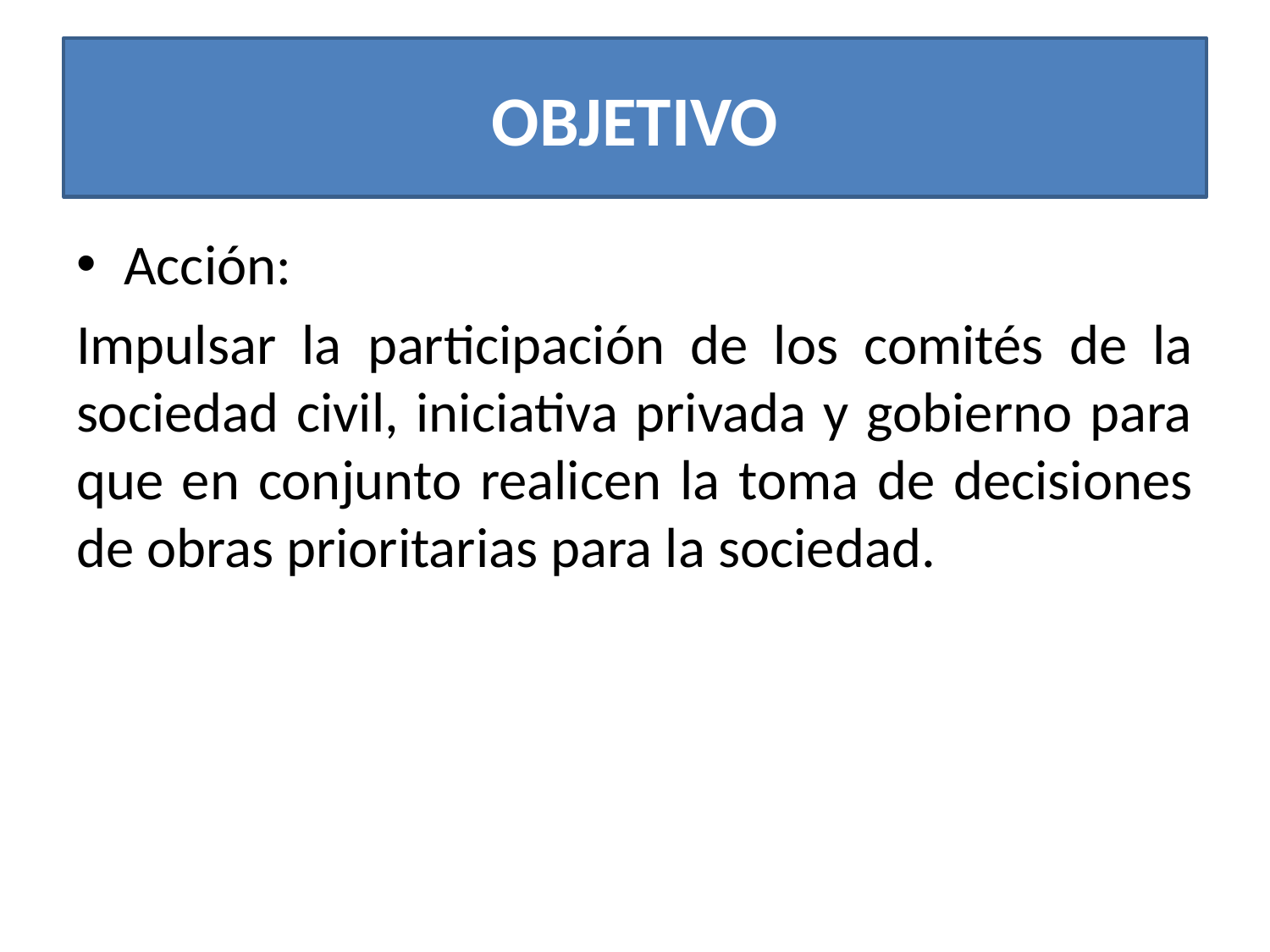

# OBJETIVO
Acción:
Impulsar la participación de los comités de la sociedad civil, iniciativa privada y gobierno para que en conjunto realicen la toma de decisiones de obras prioritarias para la sociedad.